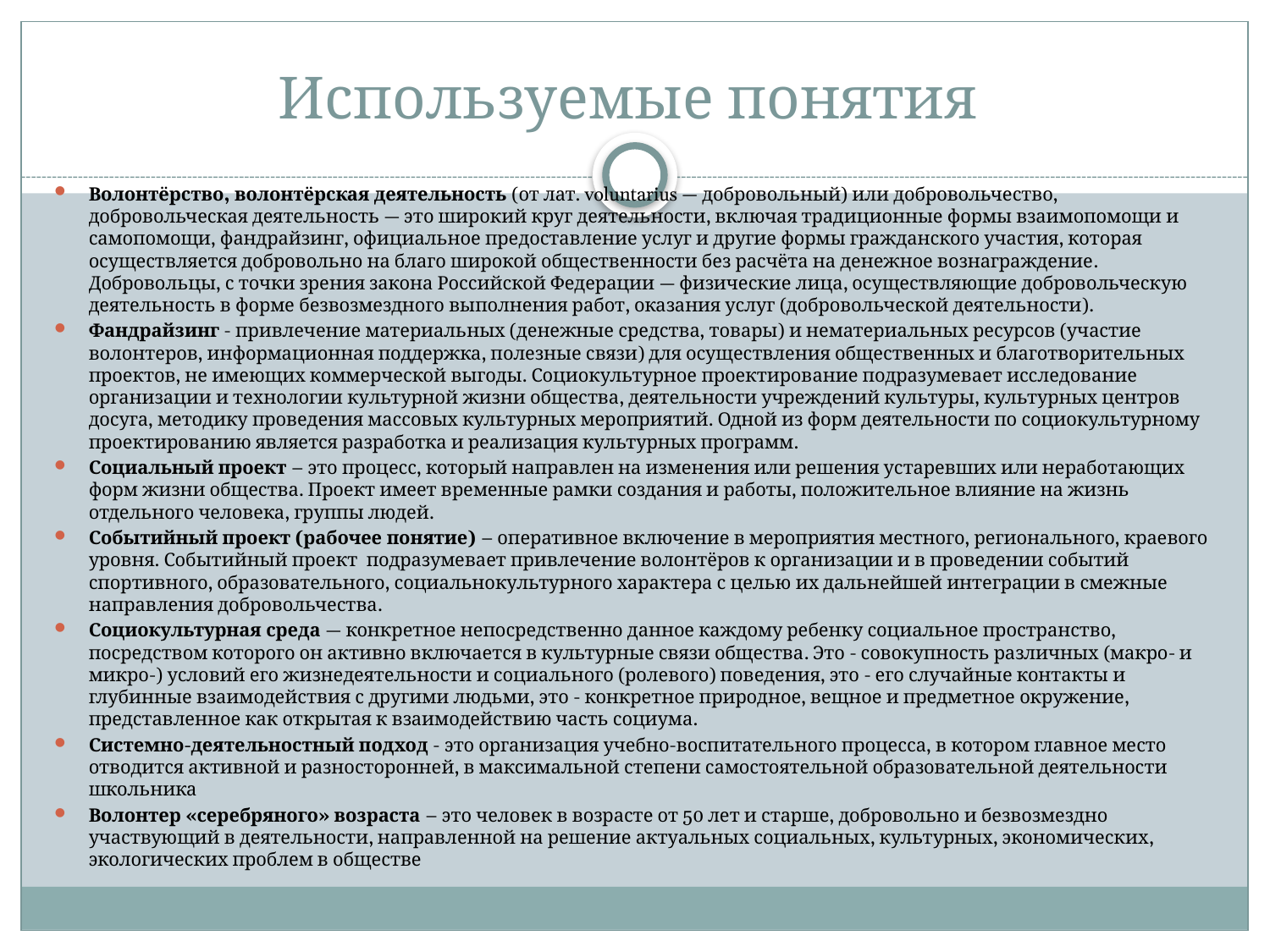

# Используемые понятия
Волонтёрство, волонтёрская деятельность (от лат. voluntarius — добровольный) или добровольчество, добровольческая деятельность — это широкий круг деятельности, включая традиционные формы взаимопомощи и самопомощи, фандрайзинг, официальное предоставление услуг и другие формы гражданского участия, которая осуществляется добровольно на благо широкой общественности без расчёта на денежное вознаграждение. Добровольцы, с точки зрения закона Российской Федерации — физические лица, осуществляющие добровольческую деятельность в форме безвозмездного выполнения работ, оказания услуг (добровольческой деятельности).
Фандрайзинг - привлечение материальных (денежные средства, товары) и нематериальных ресурсов (участие волонтеров, информационная поддержка, полезные связи) для осуществления общественных и благотворительных проектов, не имеющих коммерческой выгоды. Социокультурное проектирование подразумевает исследование организации и технологии культурной жизни общества, деятельности учреждений культуры, культурных центров досуга, методику проведения массовых культурных мероприятий. Одной из форм деятельности по социокультурному проектированию является разработка и реализация культурных программ.
Социальный проект – это процесс, который направлен на изменения или решения устаревших или неработающих форм жизни общества. Проект имеет временные рамки создания и работы, положительное влияние на жизнь отдельного человека, группы людей.
Событийный проект (рабочее понятие) – оперативное включение в мероприятия местного, регионального, краевого уровня. Событийный проект  подразумевает привлечение волонтёров к организации и в проведении событий спортивного, образовательного, социальнокультурного характера с целью их дальнейшей интеграции в смежные направления добровольчества.
Социокультурная среда — конкретное непосредственно данное каждому ребенку социальное пространство, посредством которого он активно включается в культурные связи общества. Это - совокупность различных (макро- и микро-) условий его жизнедеятельности и социального (ролевого) поведения, это - его случайные контакты и глубинные взаимодействия с другими людьми, это - конкретное природное, вещное и предметное окружение, представленное как открытая к взаимодействию часть социума.
Системно-деятельностный подход - это организация учебно-воспитательного процесса, в котором главное место отводится активной и разносторонней, в максимальной степени самостоятельной образовательной деятельности школьника
Волонтер «серебряного» возраста – это человек в возрасте от 50 лет и старше, добровольно и безвозмездно участвующий в деятельности, направленной на решение актуальных социальных, культурных, экономических, экологических проблем в обществе